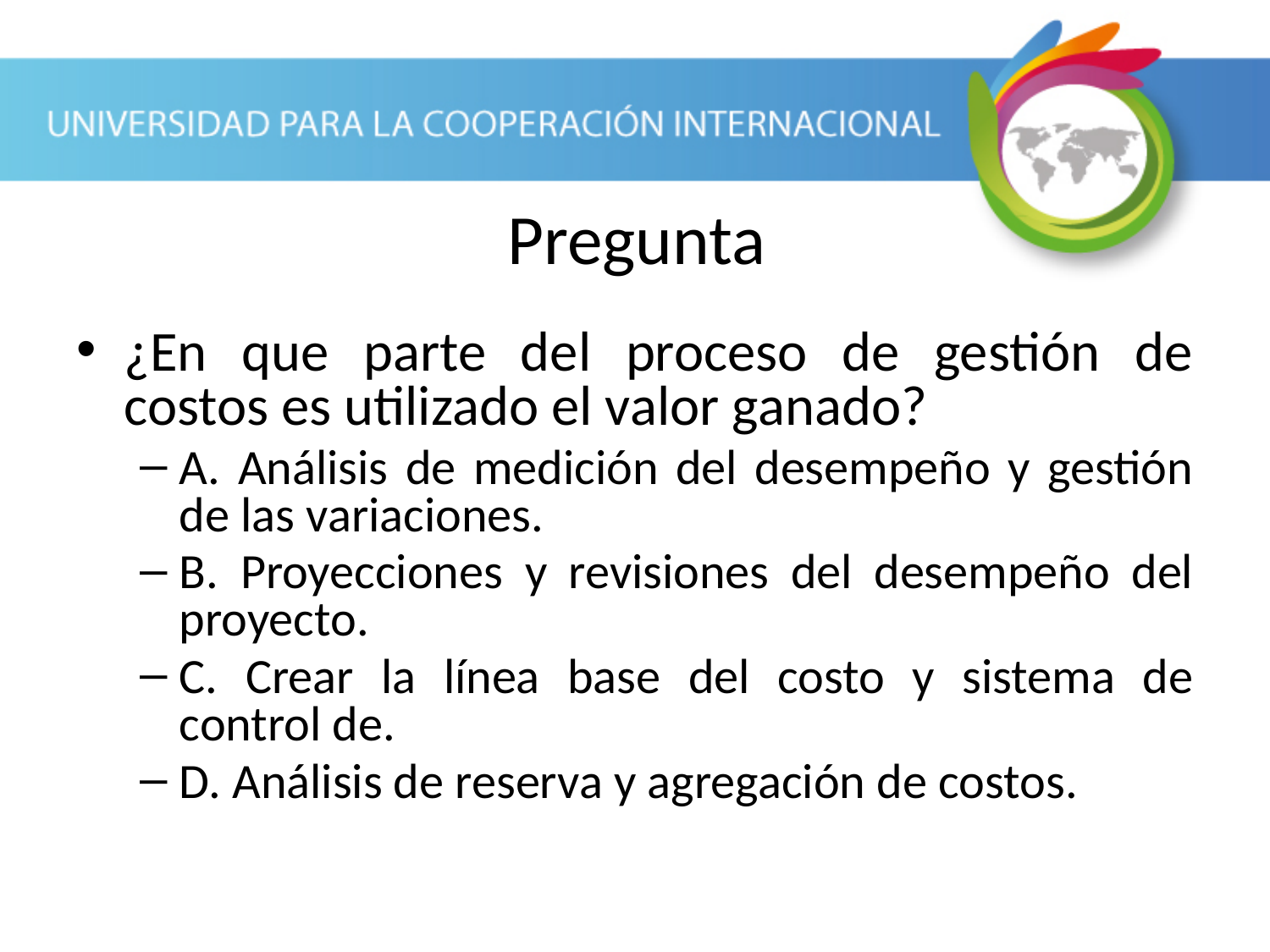

Pregunta
¿En que parte del proceso de gestión de costos es utilizado el valor ganado?
A. Análisis de medición del desempeño y gestión de las variaciones.
B. Proyecciones y revisiones del desempeño del proyecto.
C. Crear la línea base del costo y sistema de control de.
D. Análisis de reserva y agregación de costos.